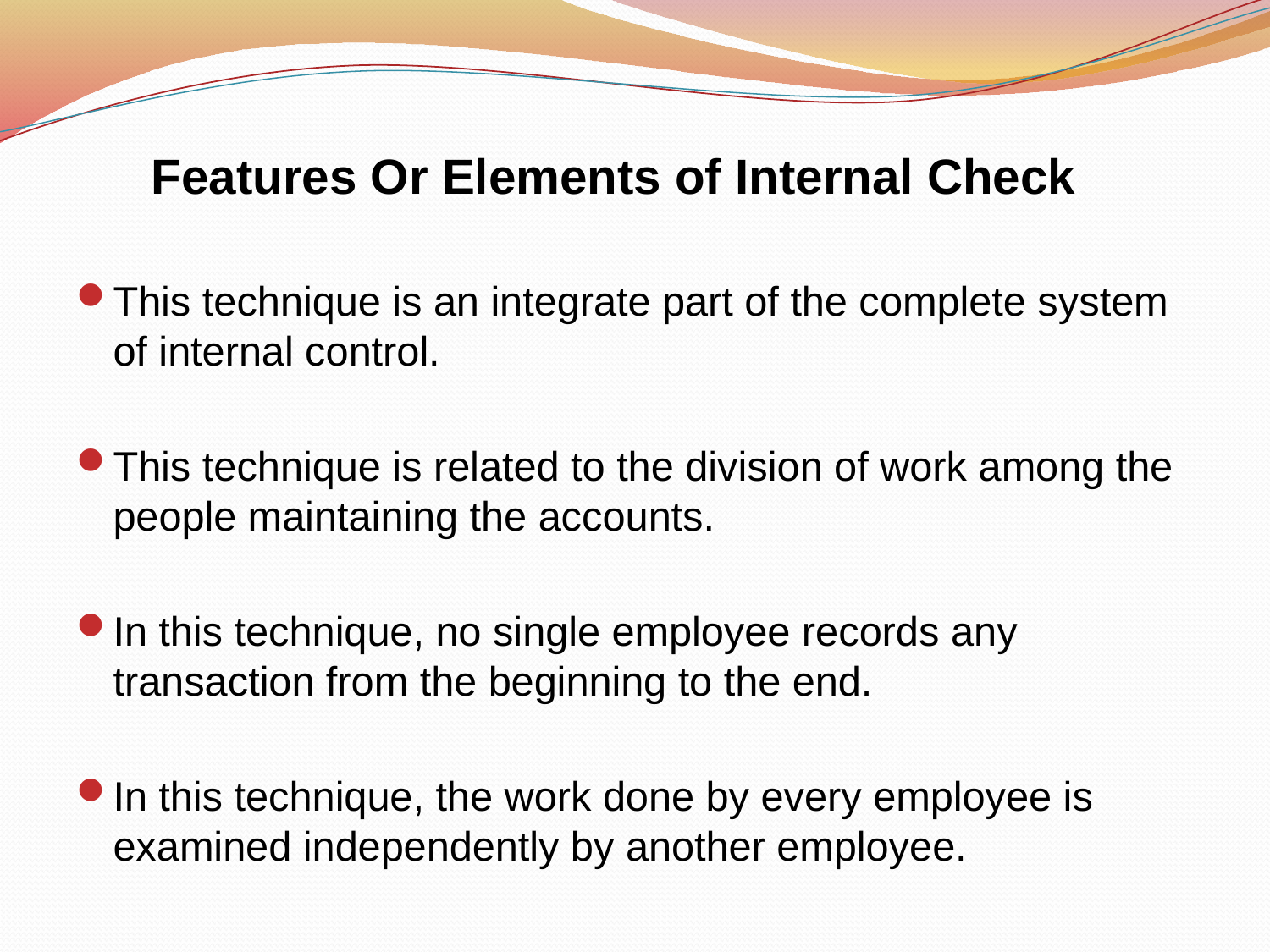

#
Features Or Elements of Internal Check
This technique is an integrate part of the complete system of internal control.

This technique is related to the division of work among the people maintaining the accounts.

In this technique, no single employee records any transaction from the beginning to the end.

In this technique, the work done by every employee is examined independently by another employee.